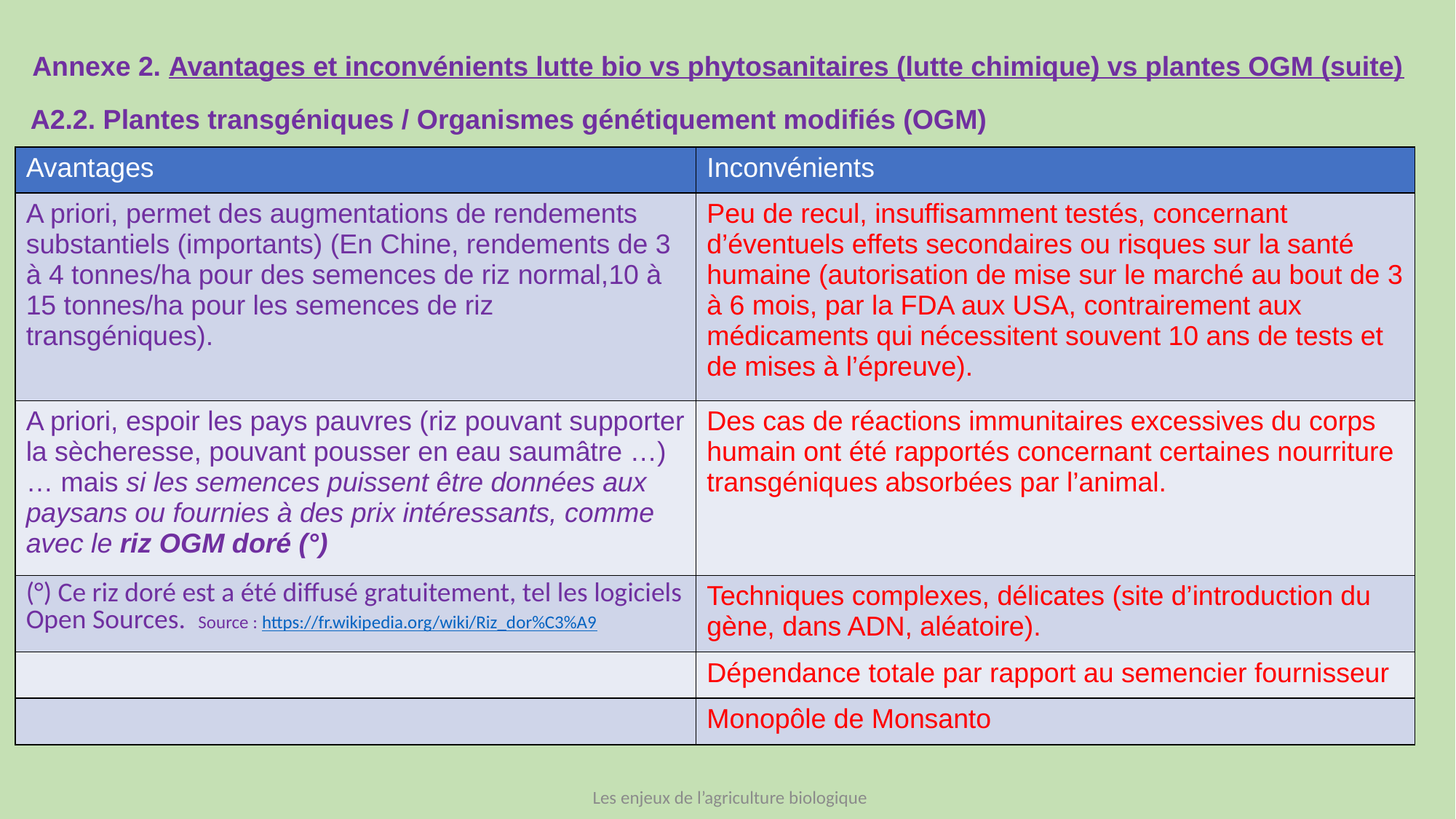

Annexe 2. Avantages et inconvénients lutte bio vs phytosanitaires (lutte chimique) vs plantes OGM (suite)
A2.2. Plantes transgéniques / Organismes génétiquement modifiés (OGM)
| Avantages | Inconvénients |
| --- | --- |
| A priori, permet des augmentations de rendements substantiels (importants) (En Chine, rendements de 3 à 4 tonnes/ha pour des semences de riz normal,10 à 15 tonnes/ha pour les semences de riz transgéniques). | Peu de recul, insuffisamment testés, concernant d’éventuels effets secondaires ou risques sur la santé humaine (autorisation de mise sur le marché au bout de 3 à 6 mois, par la FDA aux USA, contrairement aux médicaments qui nécessitent souvent 10 ans de tests et de mises à l’épreuve). |
| A priori, espoir les pays pauvres (riz pouvant supporter la sècheresse, pouvant pousser en eau saumâtre …) … mais si les semences puissent être données aux paysans ou fournies à des prix intéressants, comme avec le riz OGM doré (°) | Des cas de réactions immunitaires excessives du corps humain ont été rapportés concernant certaines nourriture transgéniques absorbées par l’animal. |
| (°) Ce riz doré est a été diffusé gratuitement, tel les logiciels Open Sources. Source : https://fr.wikipedia.org/wiki/Riz\_dor%C3%A9 | Techniques complexes, délicates (site d’introduction du gène, dans ADN, aléatoire). |
|  | Dépendance totale par rapport au semencier fournisseur |
|  | Monopôle de Monsanto |
83
Les enjeux de l’agriculture biologique